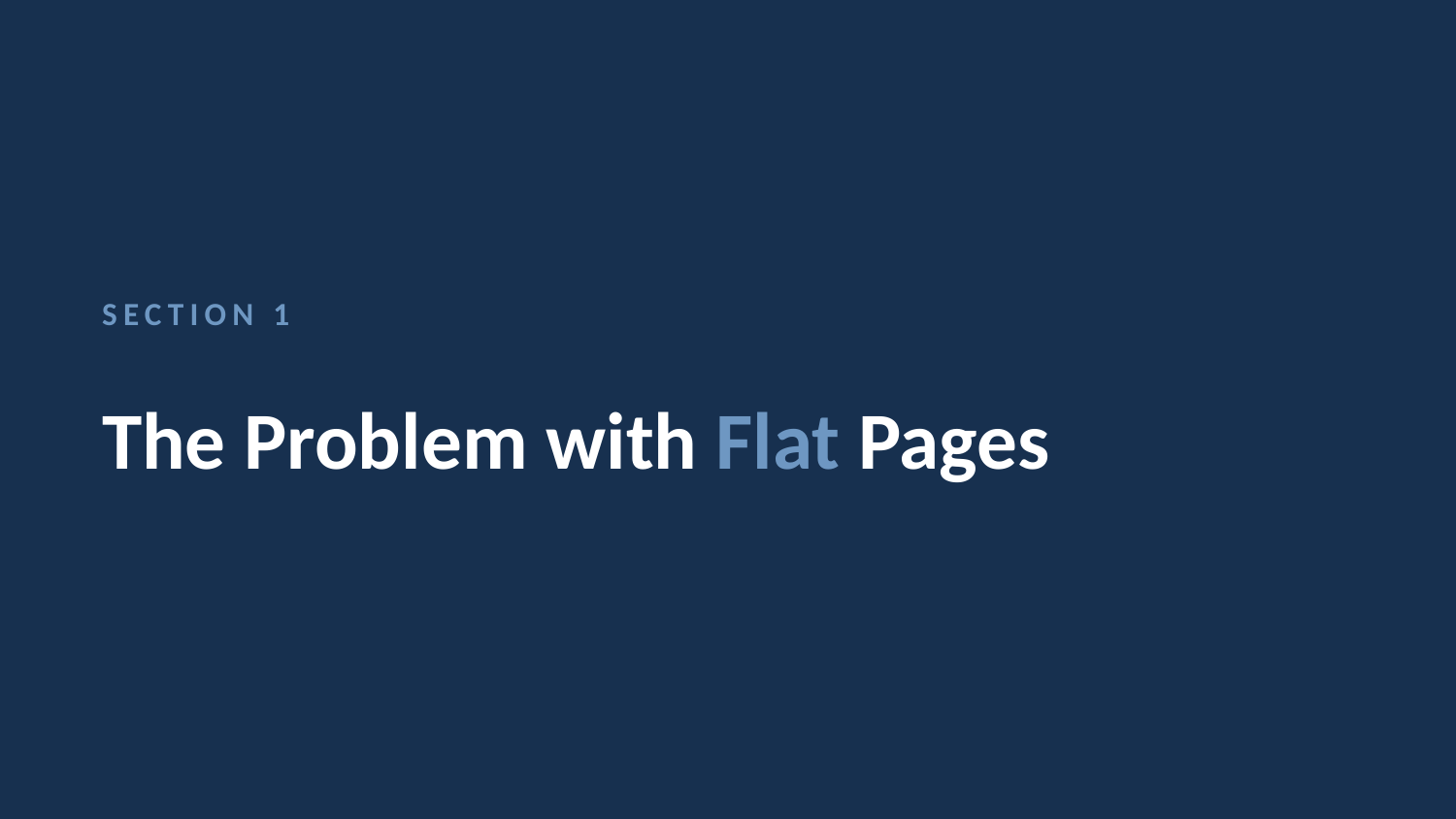

SECTION 1
The Problem with Flat Pages